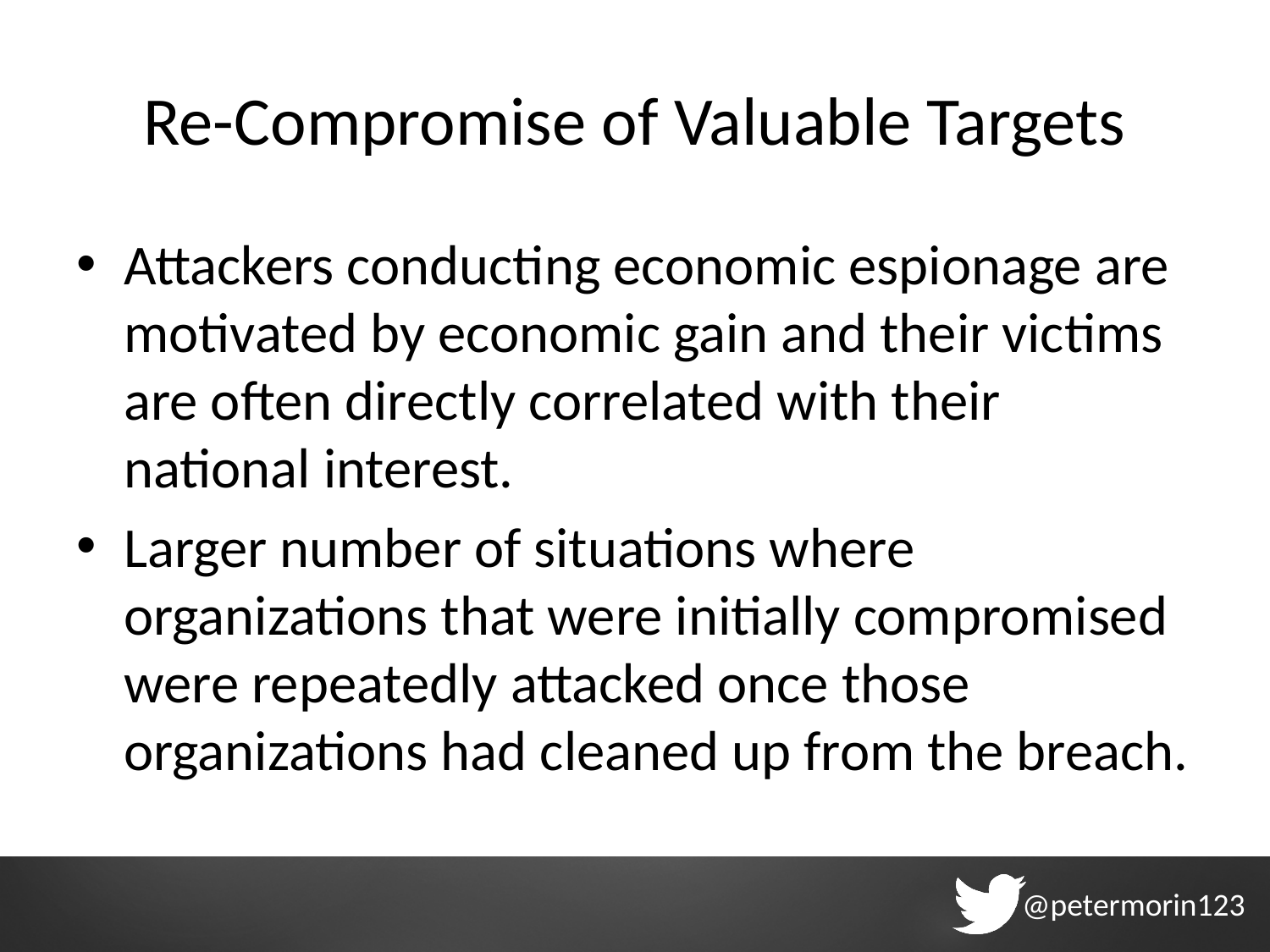

# Re-Compromise of Valuable Targets
Attackers conducting economic espionage are motivated by economic gain and their victims are often directly correlated with their national interest.
Larger number of situations where organizations that were initially compromised were repeatedly attacked once those organizations had cleaned up from the breach.